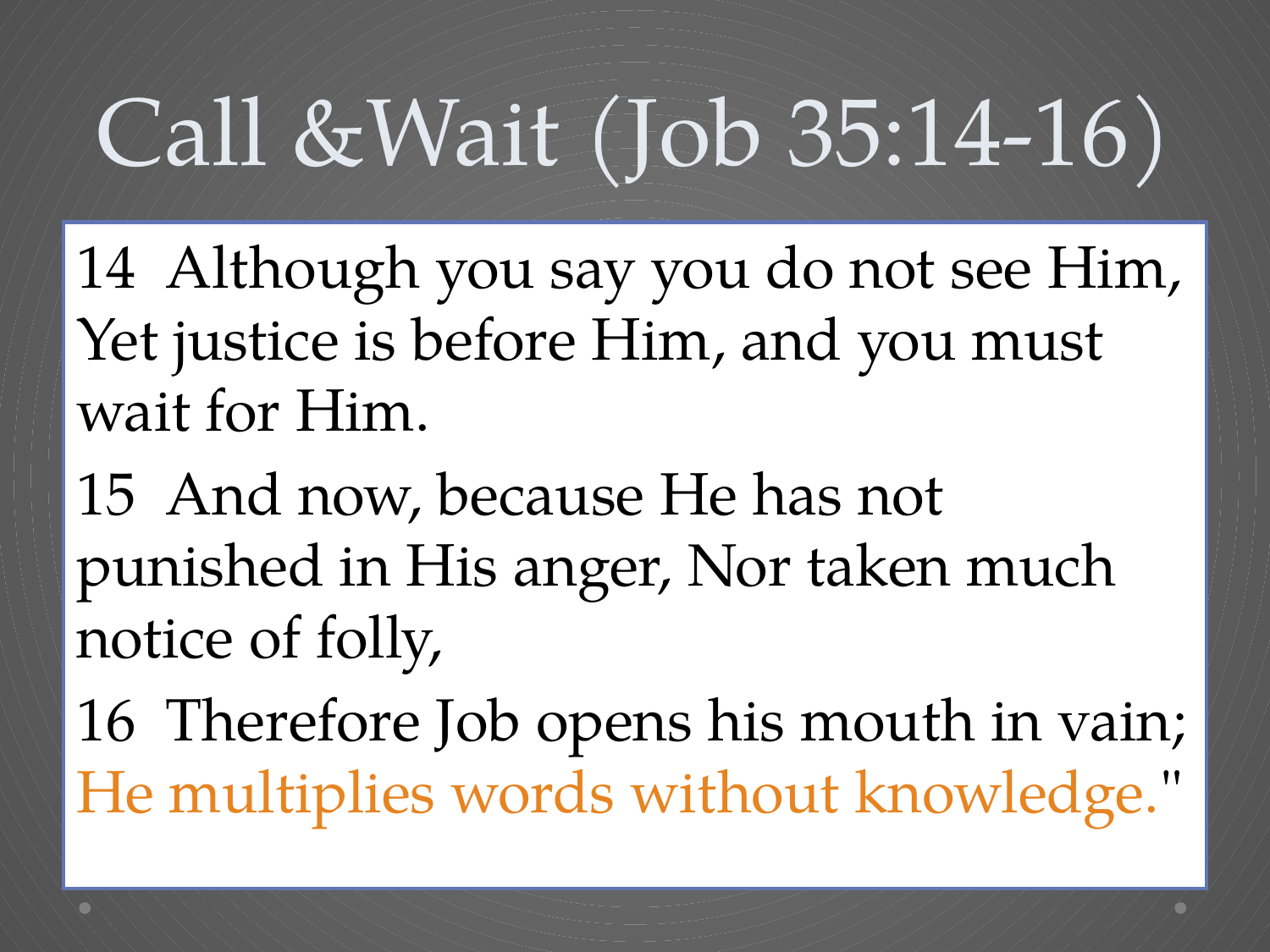

# Call &Wait (Job 35:14-16)
14  Although you say you do not see Him, Yet justice is before Him, and you must wait for Him.
15  And now, because He has not punished in His anger, Nor taken much notice of folly,
16  Therefore Job opens his mouth in vain; He multiplies words without knowledge."
14  Although you say you do not see Him, Yet justice is before Him, and you must wait for Him.
15  And now, because He has not punished in His anger, Nor taken much notice of folly,
16  Therefore Job opens his mouth in vain; He multiplies words without knowledge."